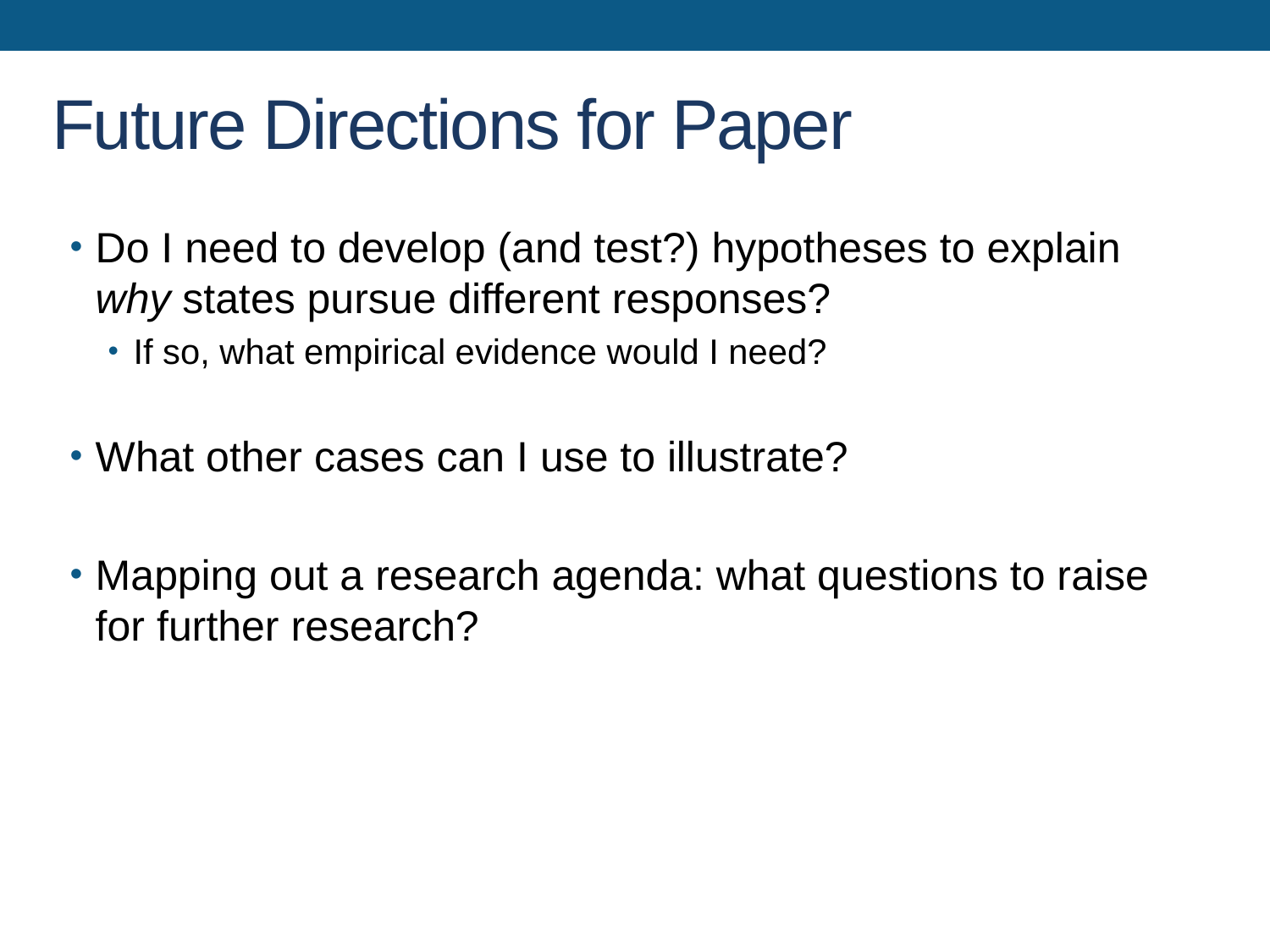

# Future Directions for Paper
Do I need to develop (and test?) hypotheses to explain why states pursue different responses?
If so, what empirical evidence would I need?

What other cases can I use to illustrate?

Mapping out a research agenda: what questions to raise for further research?